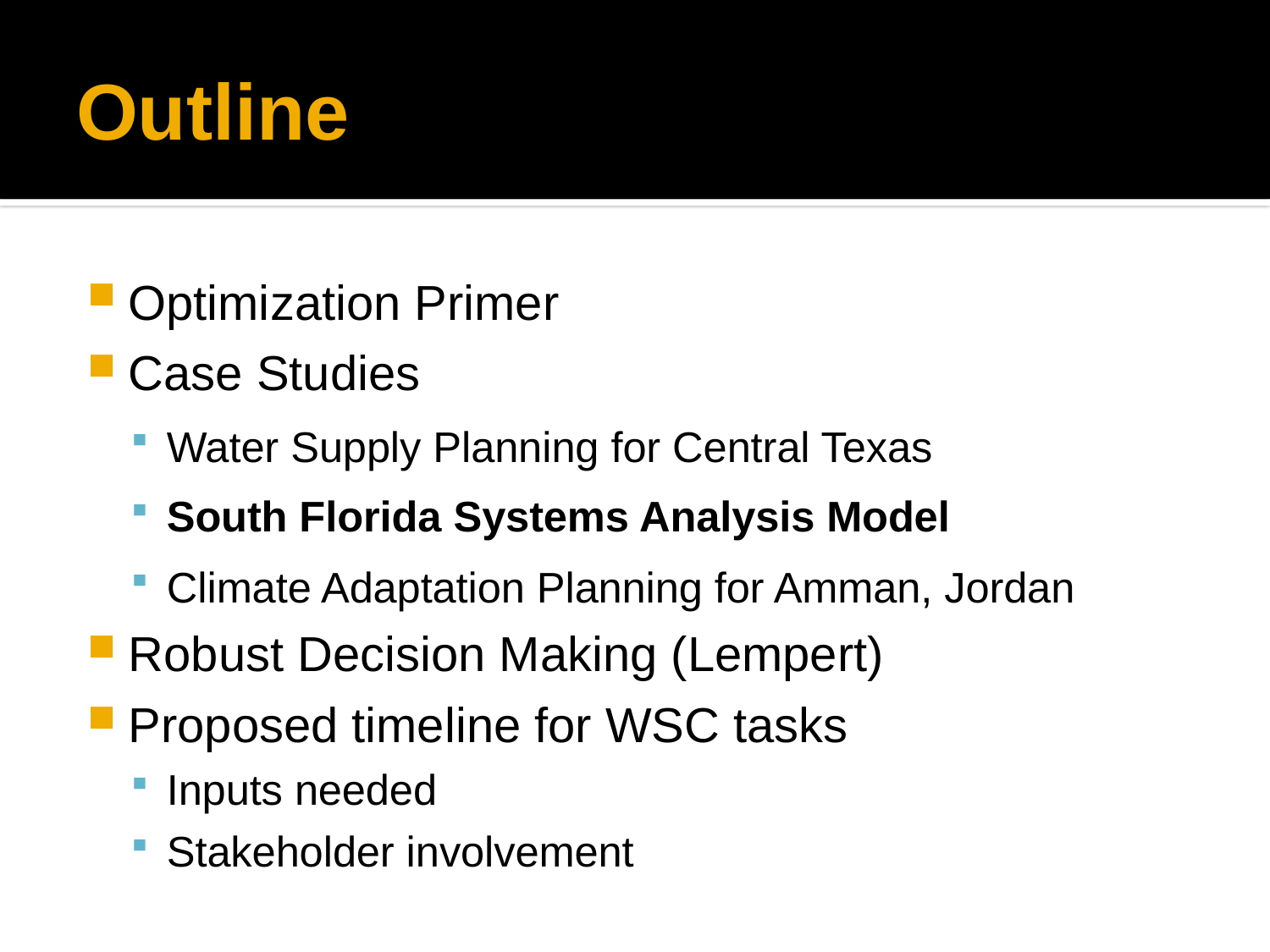

# Outline
Optimization Primer
Case Studies
Water Supply Planning for Central Texas
South Florida Systems Analysis Model
Climate Adaptation Planning for Amman, Jordan
Robust Decision Making (Lempert)
Proposed timeline for WSC tasks
Inputs needed
Stakeholder involvement